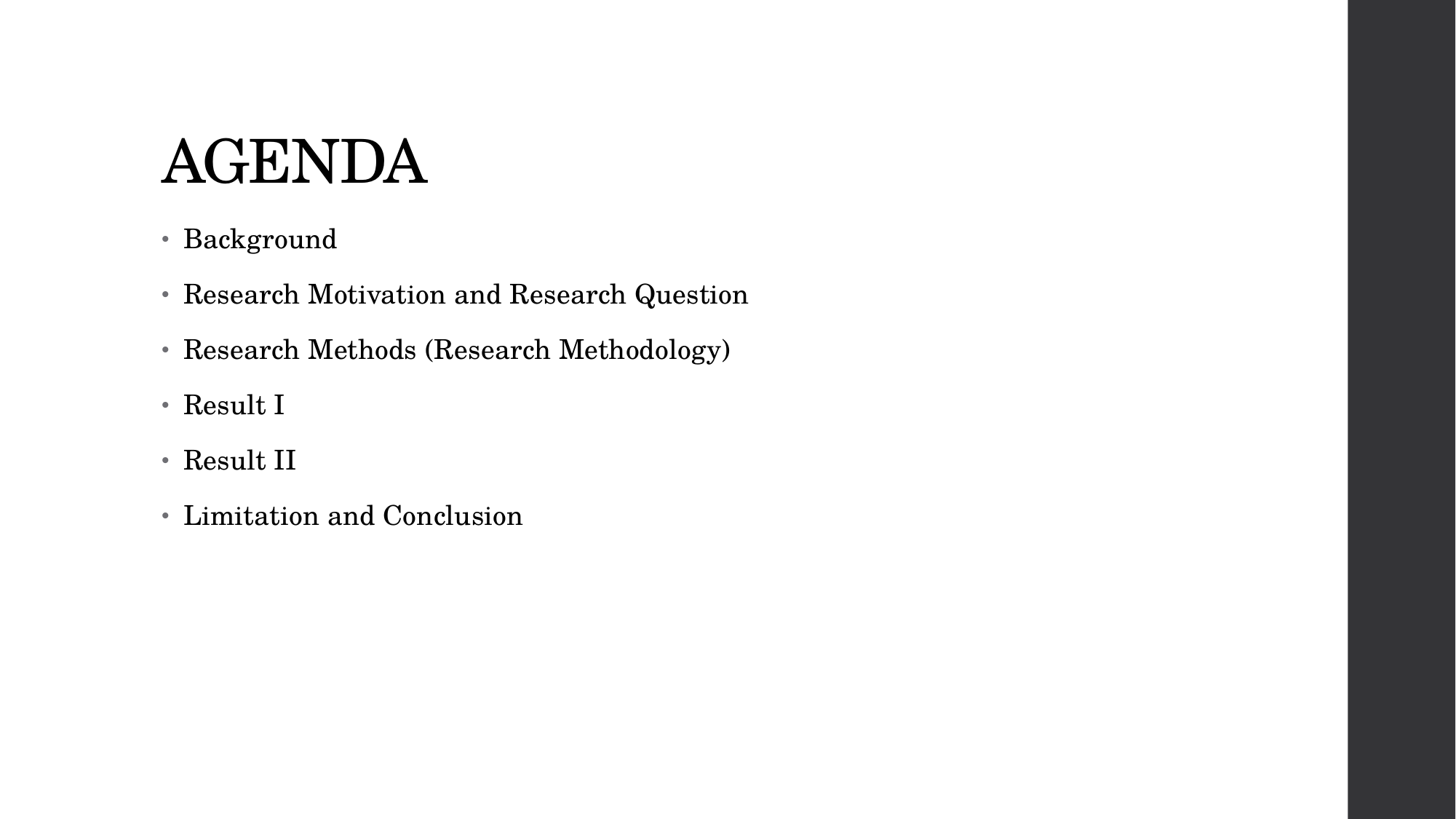

# AGENDA
Background
Research Motivation and Research Question
Research Methods (Research Methodology)
Result I
Result II
Limitation and Conclusion